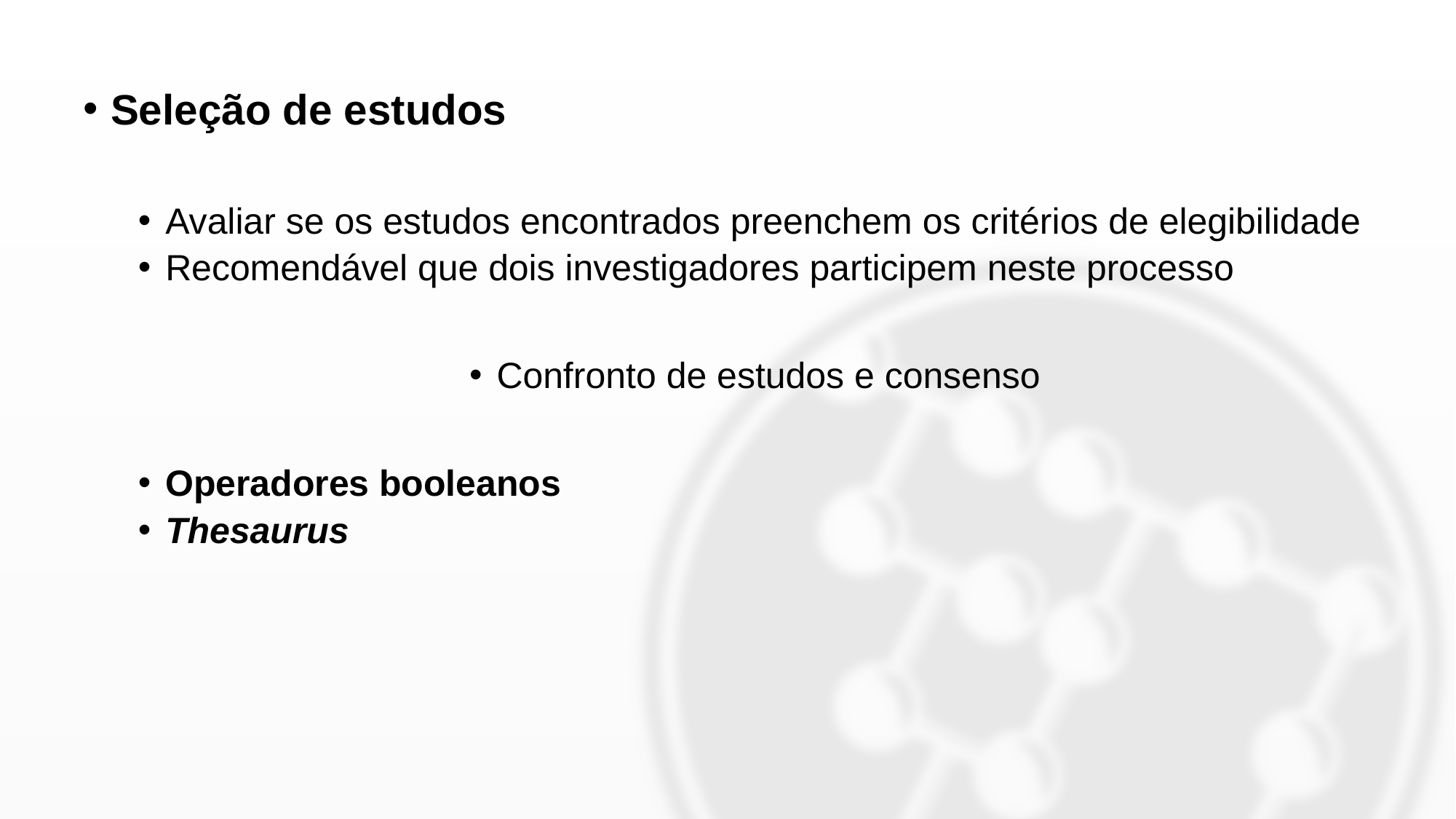

Seleção de estudos

Avaliar se os estudos encontrados preenchem os critérios de elegibilidade
Recomendável que dois investigadores participem neste processo

Confronto de estudos e consenso

Operadores booleanos
Thesaurus